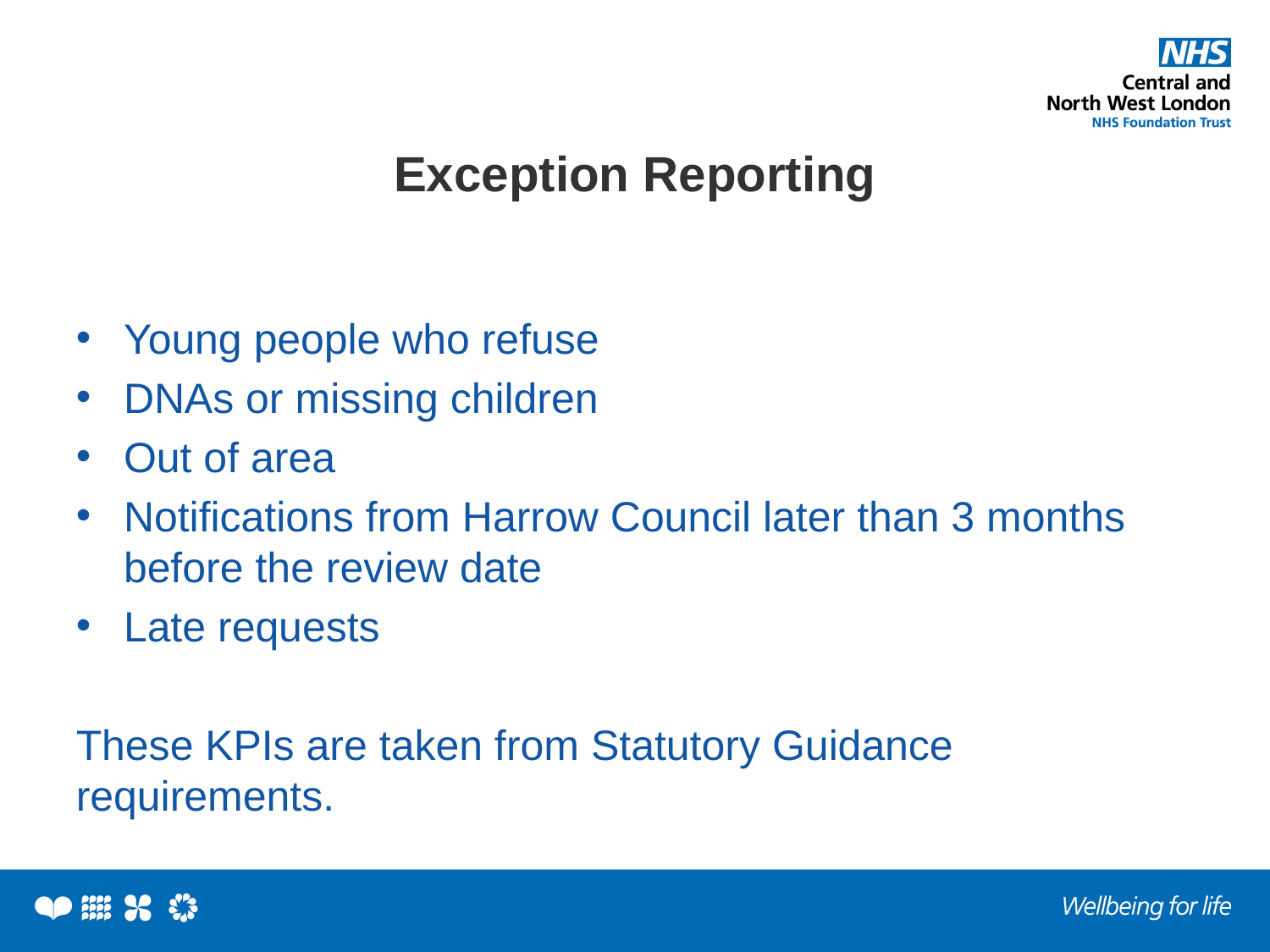

# Exception Reporting

Young people who refuse
DNAs or missing children
Out of area
Notifications from Harrow Council later than 3 months before the review date
Late requests

These KPIs are taken from Statutory Guidance requirements.